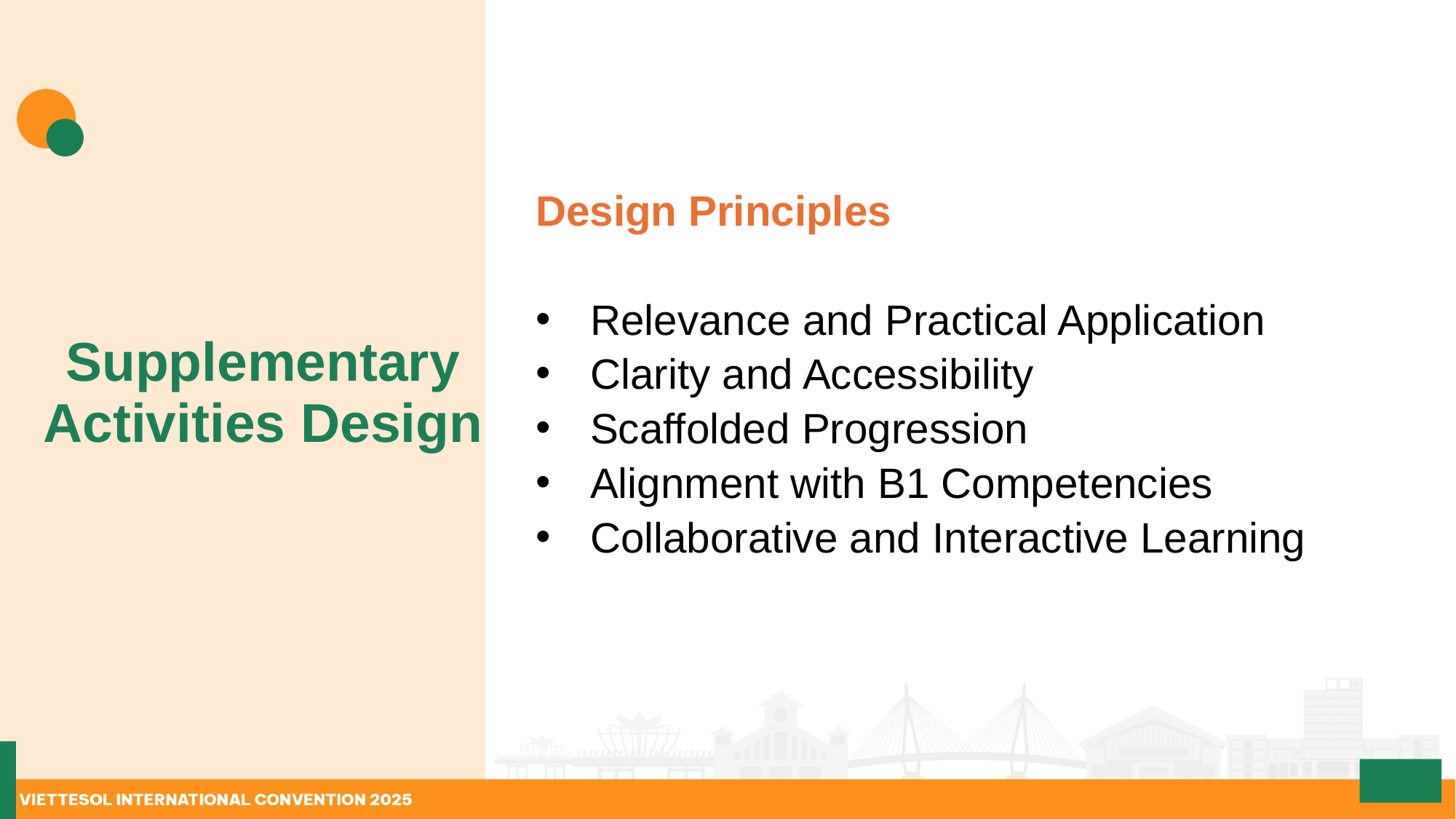

Design Principles

Relevance and Practical Application
Clarity and Accessibility
Scaffolded Progression
Alignment with B1 Competencies
Collaborative and Interactive Learning
# Supplementary Activities Design
13